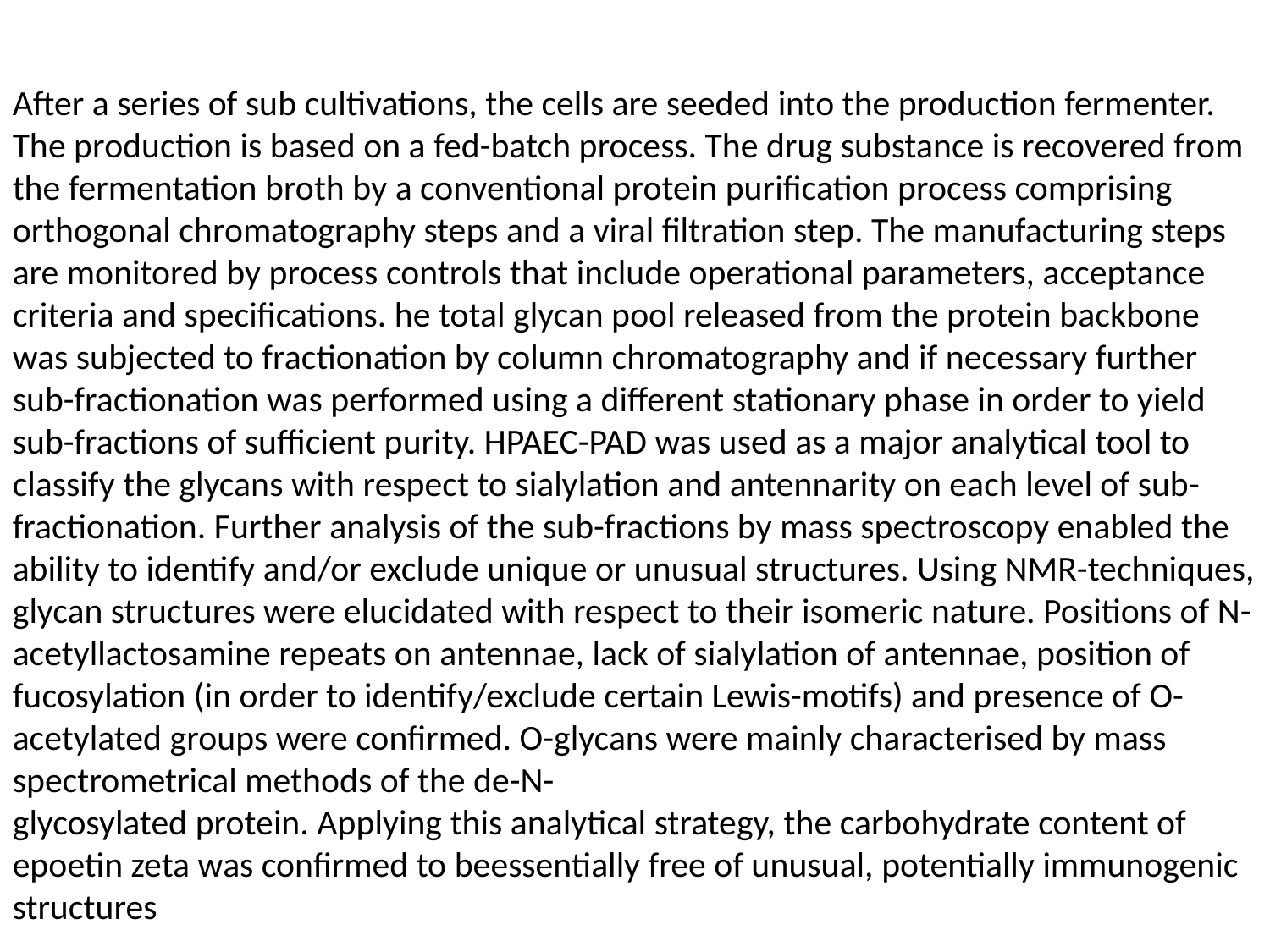

After a series of sub cultivations, the cells are seeded into the production fermenter. The production is based on a fed-batch process. The drug substance is recovered from the fermentation broth by a conventional protein purification process comprising orthogonal chromatography steps and a viral filtration step. The manufacturing steps are monitored by process controls that include operational parameters, acceptance criteria and specifications. he total glycan pool released from the protein backbone was subjected to fractionation by column chromatography and if necessary further sub-fractionation was performed using a different stationary phase in order to yield sub-fractions of sufficient purity. HPAEC-PAD was used as a major analytical tool to classify the glycans with respect to sialylation and antennarity on each level of sub-fractionation. Further analysis of the sub-fractions by mass spectroscopy enabled the ability to identify and/or exclude unique or unusual structures. Using NMR-techniques, glycan structures were elucidated with respect to their isomeric nature. Positions of N-acetyllactosamine repeats on antennae, lack of sialylation of antennae, position of fucosylation (in order to identify/exclude certain Lewis-motifs) and presence of O-acetylated groups were confirmed. O-glycans were mainly characterised by mass spectrometrical methods of the de-N-
glycosylated protein. Applying this analytical strategy, the carbohydrate content of epoetin zeta was confirmed to beessentially free of unusual, potentially immunogenic structures